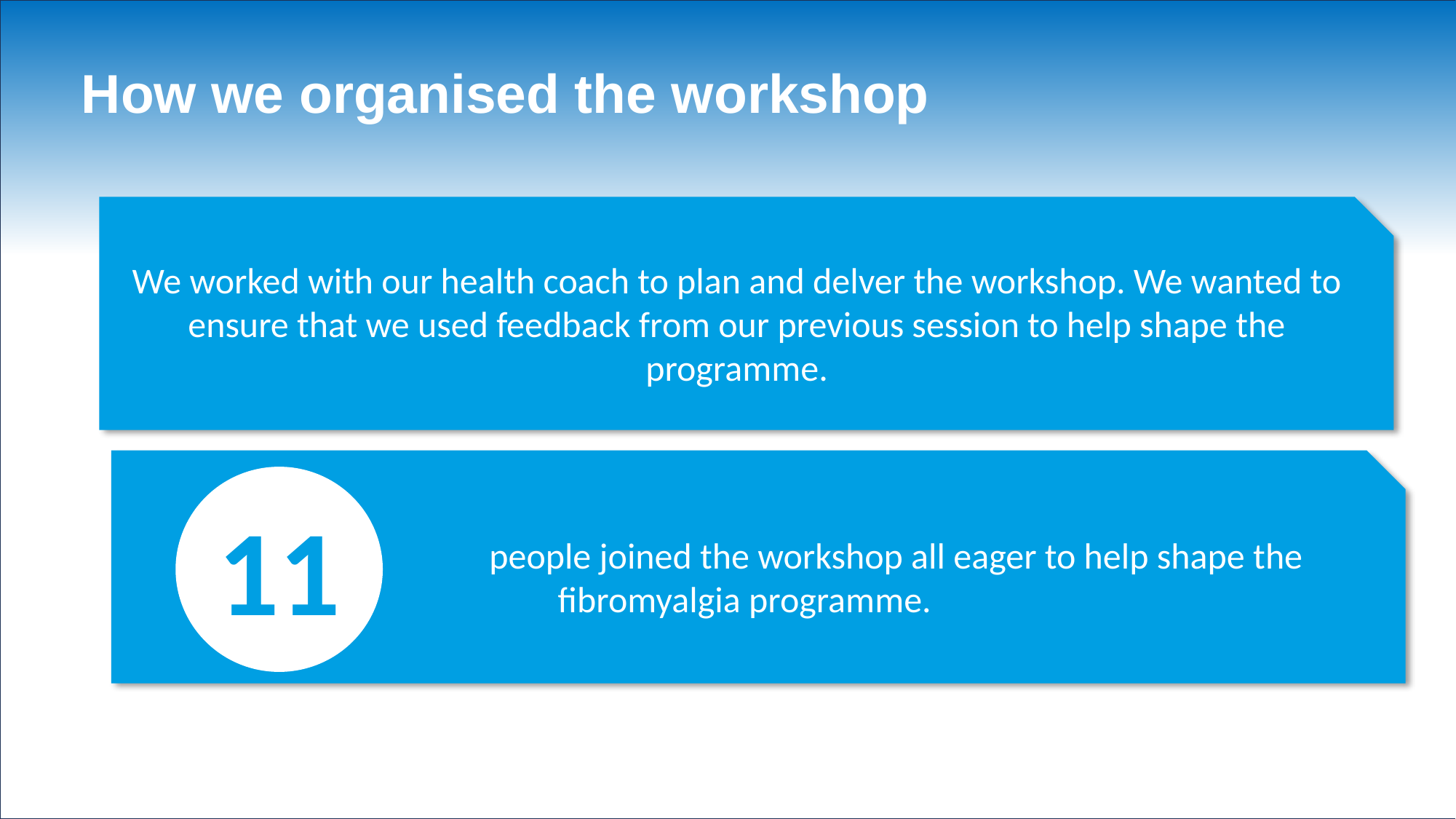

How we organised the workshop

We worked with our health coach to plan and delver the workshop. We wanted to ensure that we used feedback from our previous session to help shape the programme.
                                    people joined the workshop all eager to help shape the fibromyalgia programme.

11